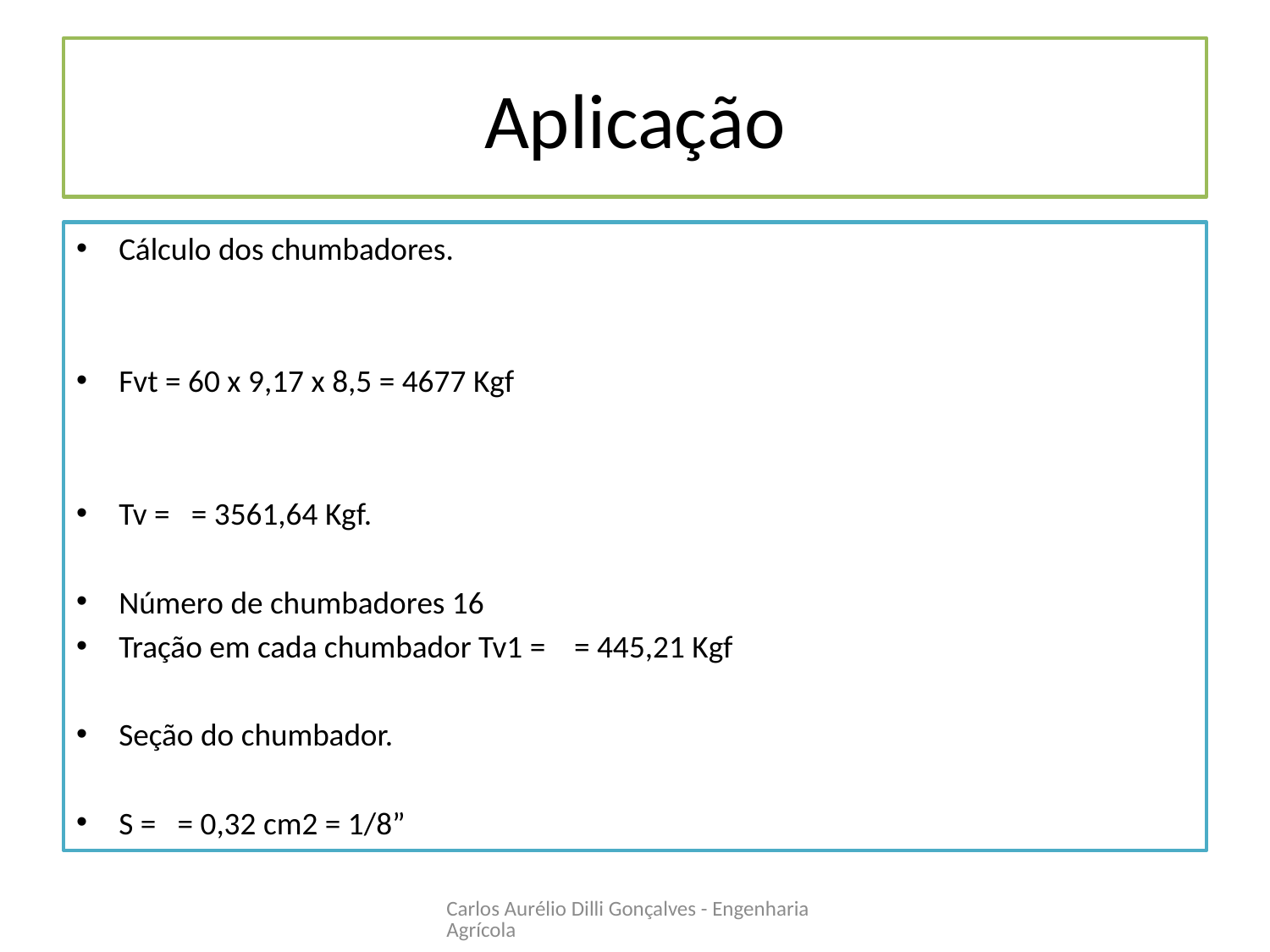

# Aplicação
Cálculo dos chumbadores.

Fvt = 60 x 9,17 x 8,5 = 4677 Kgf

Tv =   = 3561,64 Kgf.

Número de chumbadores 16
Tração em cada chumbador Tv1 =    = 445,21 Kgf

Seção do chumbador.

S =   = 0,32 cm2 = 1/8”

Carlos Aurélio Dilli Gonçalves - Engenharia  Agrícola